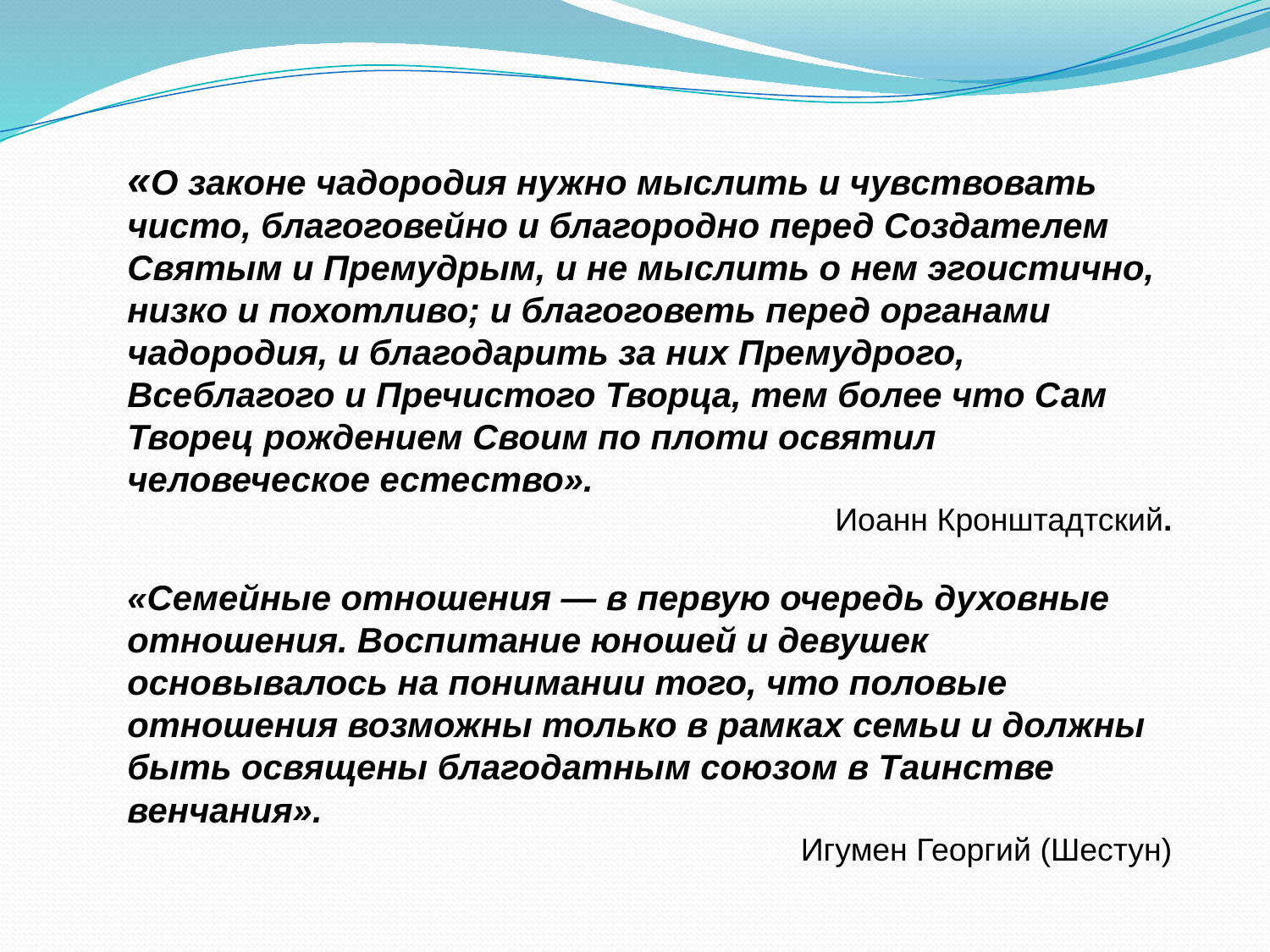

«О законе чадородия нужно мыслить и чувствовать чисто, благоговейно и благородно перед Создателем Святым и Премудрым, и не мыслить о нем эгоистично, низко и похотливо; и благоговеть перед органами чадородия, и благодарить за них Премудрого, Всеблагого и Пречистого Творца, тем более что Сам Творец рождением Своим по плоти освятил человеческое естество».
Иоанн Кронштадтский.

«Семейные отношения — в первую очередь духовные отношения. Воспитание юношей и девушек основывалось на понимании того, что половые отношения возможны только в рамках семьи и должны быть освящены благодатным союзом в Таинстве венчания».
Игумен Георгий (Шестун)